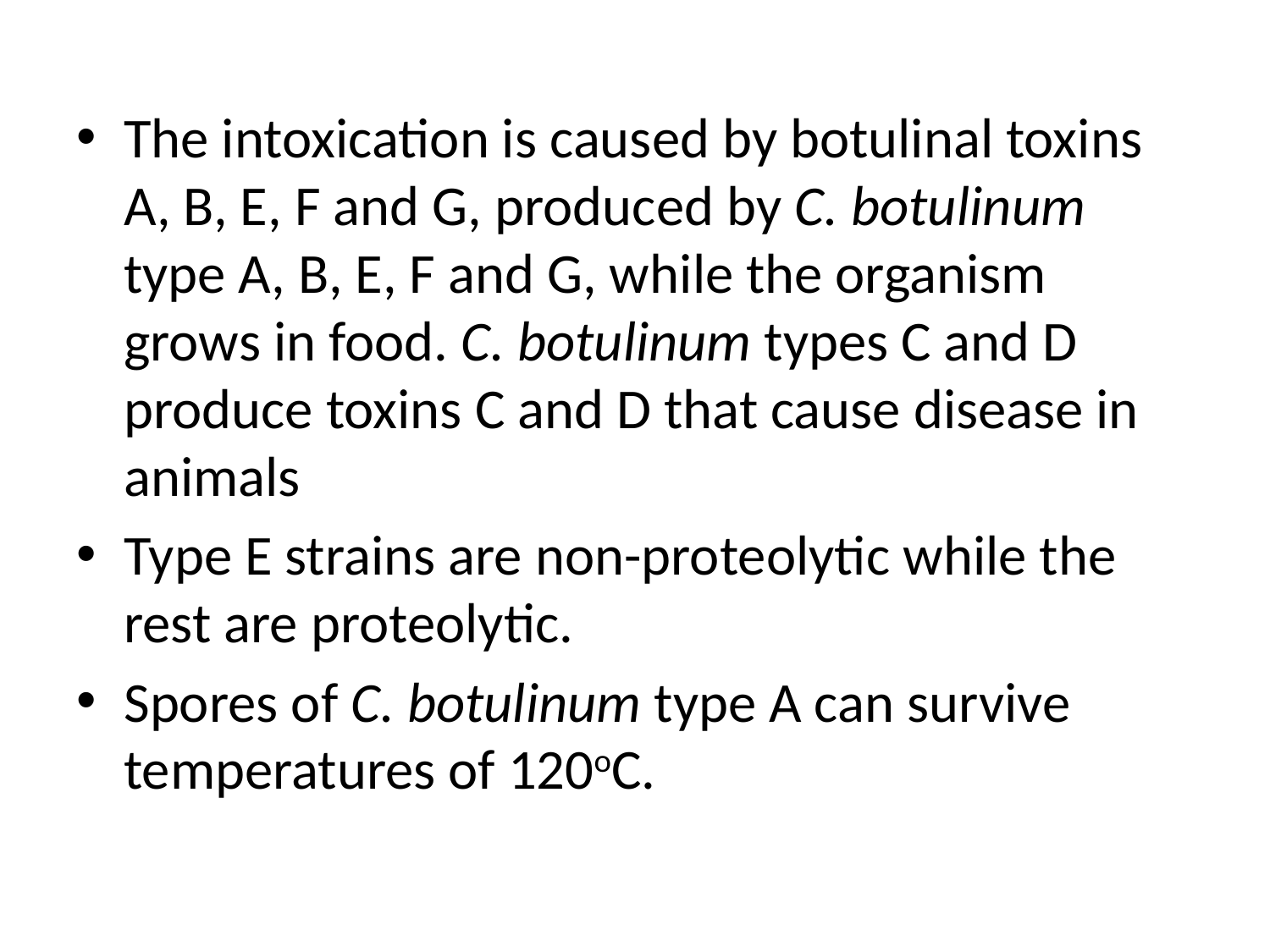

The intoxication is caused by botulinal toxins A, B, E, F and G, produced by C. botulinum type A, B, E, F and G, while the organism grows in food. C. botulinum types C and D produce toxins C and D that cause disease in animals
Type E strains are non-proteolytic while the rest are proteolytic.
Spores of C. botulinum type A can survive temperatures of 120oC.